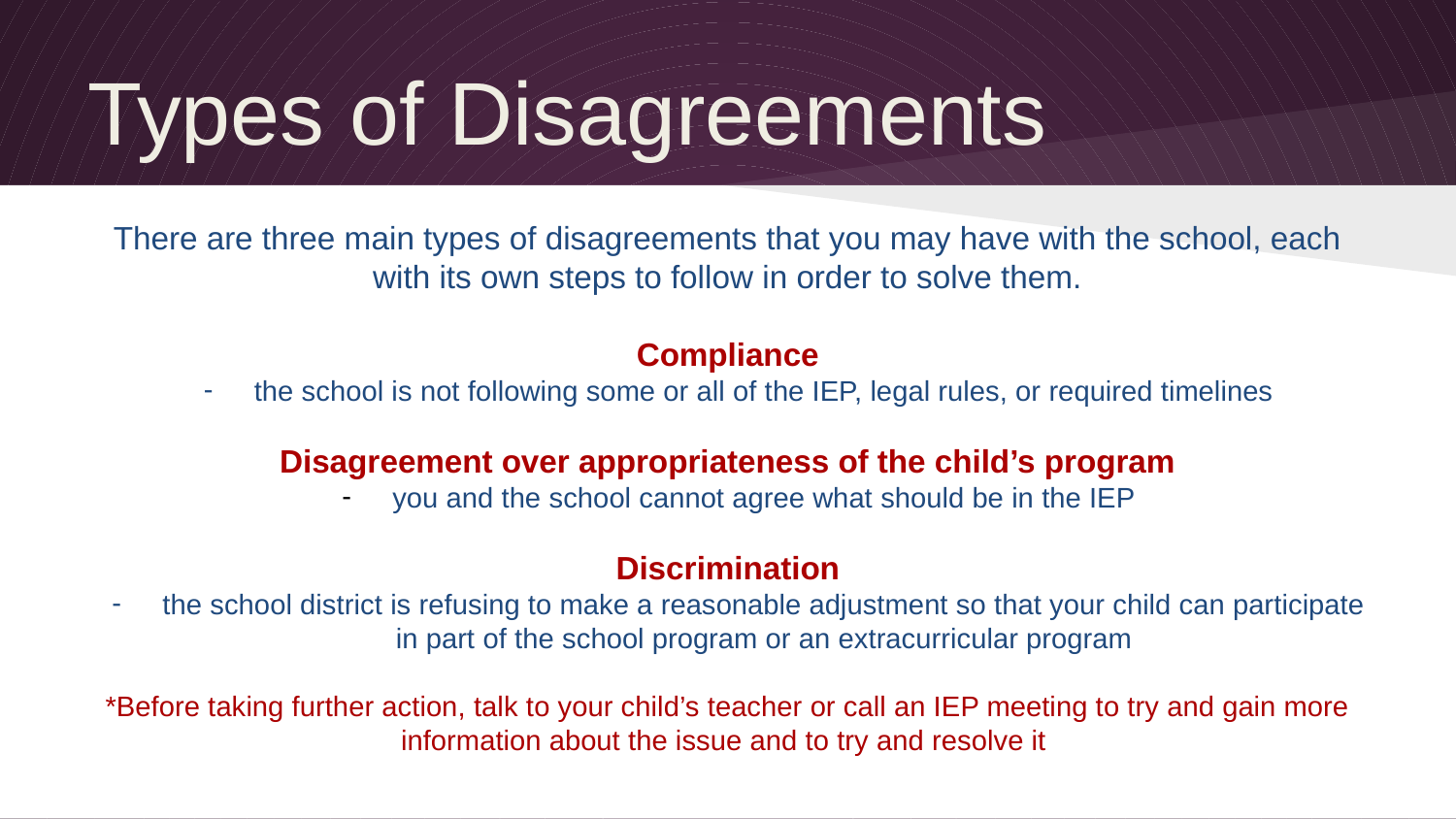

Types of Disagreements
There are three main types of disagreements that you may have with the school, each with its own steps to follow in order to solve them.

Compliance
the school is not following some or all of the IEP, legal rules, or required timelines

Disagreement over appropriateness of the child’s program
you and the school cannot agree what should be in the IEP

Discrimination
the school district is refusing to make a reasonable adjustment so that your child can participate in part of the school program or an extracurricular program

*Before taking further action, talk to your child’s teacher or call an IEP meeting to try and gain more information about the issue and to try and resolve it